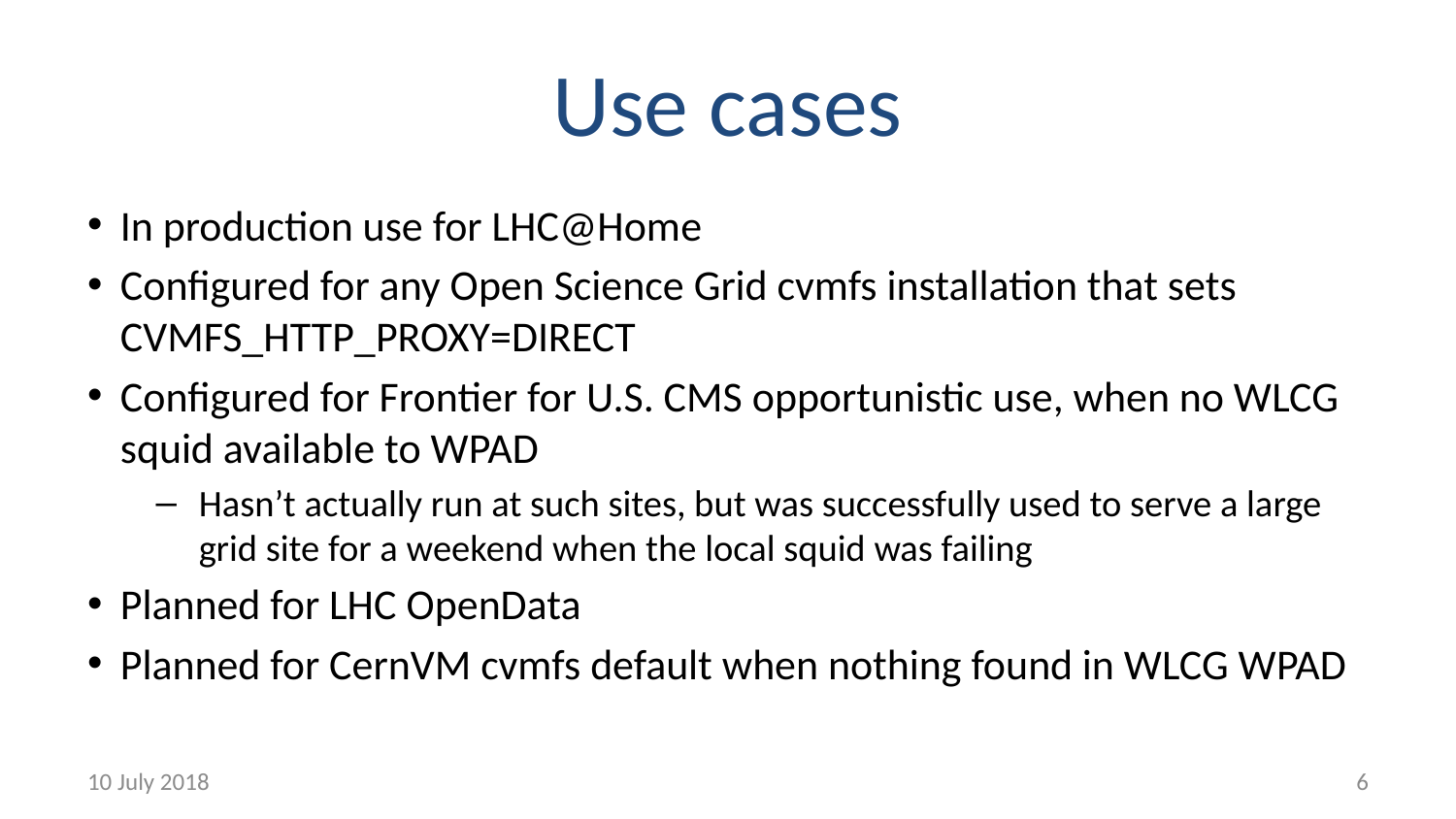

# Use cases
In production use for LHC@Home
Configured for any Open Science Grid cvmfs installation that sets CVMFS_HTTP_PROXY=DIRECT
Configured for Frontier for U.S. CMS opportunistic use, when no WLCG squid available to WPAD
Hasn’t actually run at such sites, but was successfully used to serve a large grid site for a weekend when the local squid was failing
Planned for LHC OpenData
Planned for CernVM cvmfs default when nothing found in WLCG WPAD
10 July 2018
6